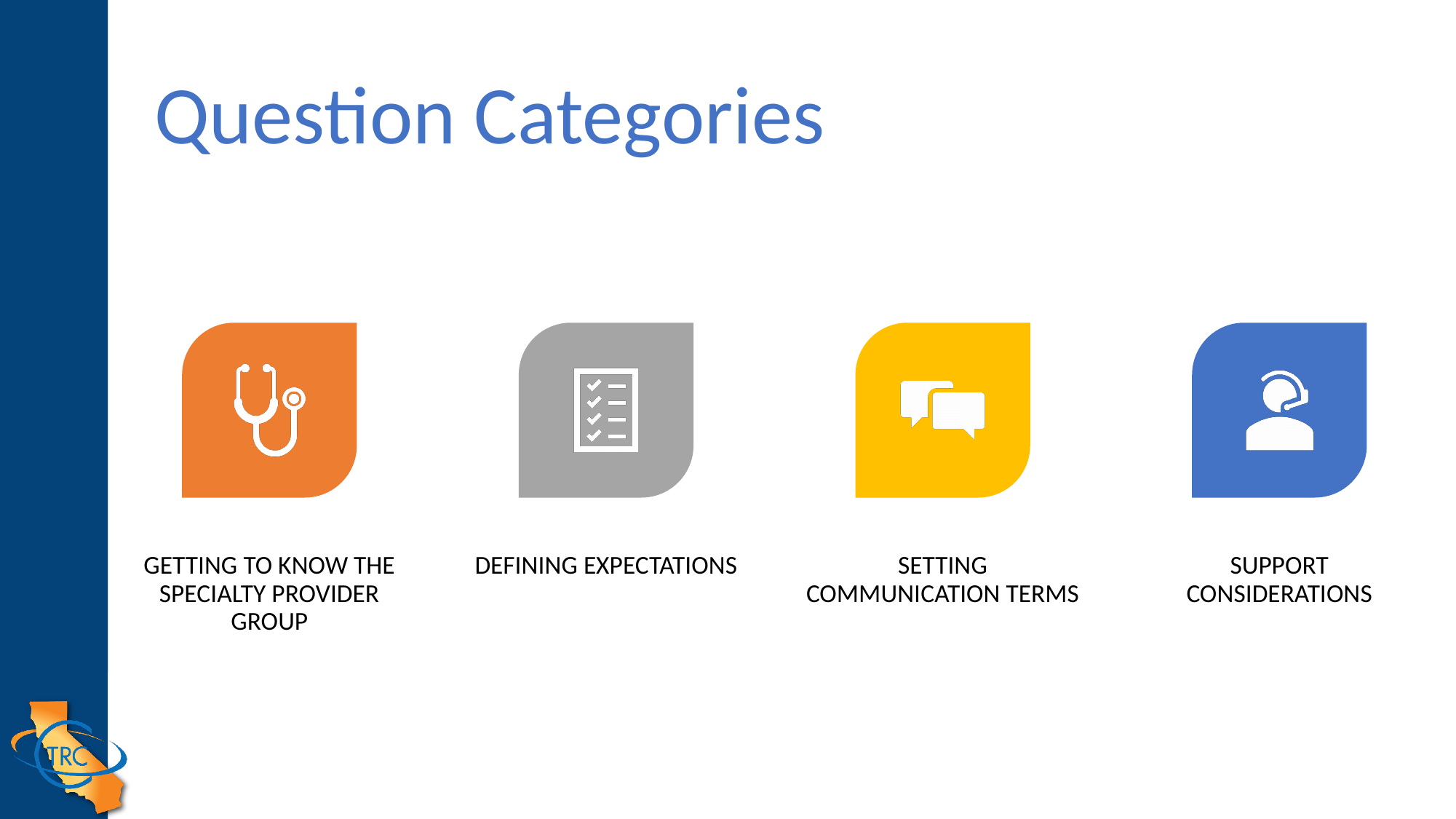

# Question Categories
Getting to Know the Specialty Provider Group
Defining Expectations
Setting Communication Terms
Support Considerations